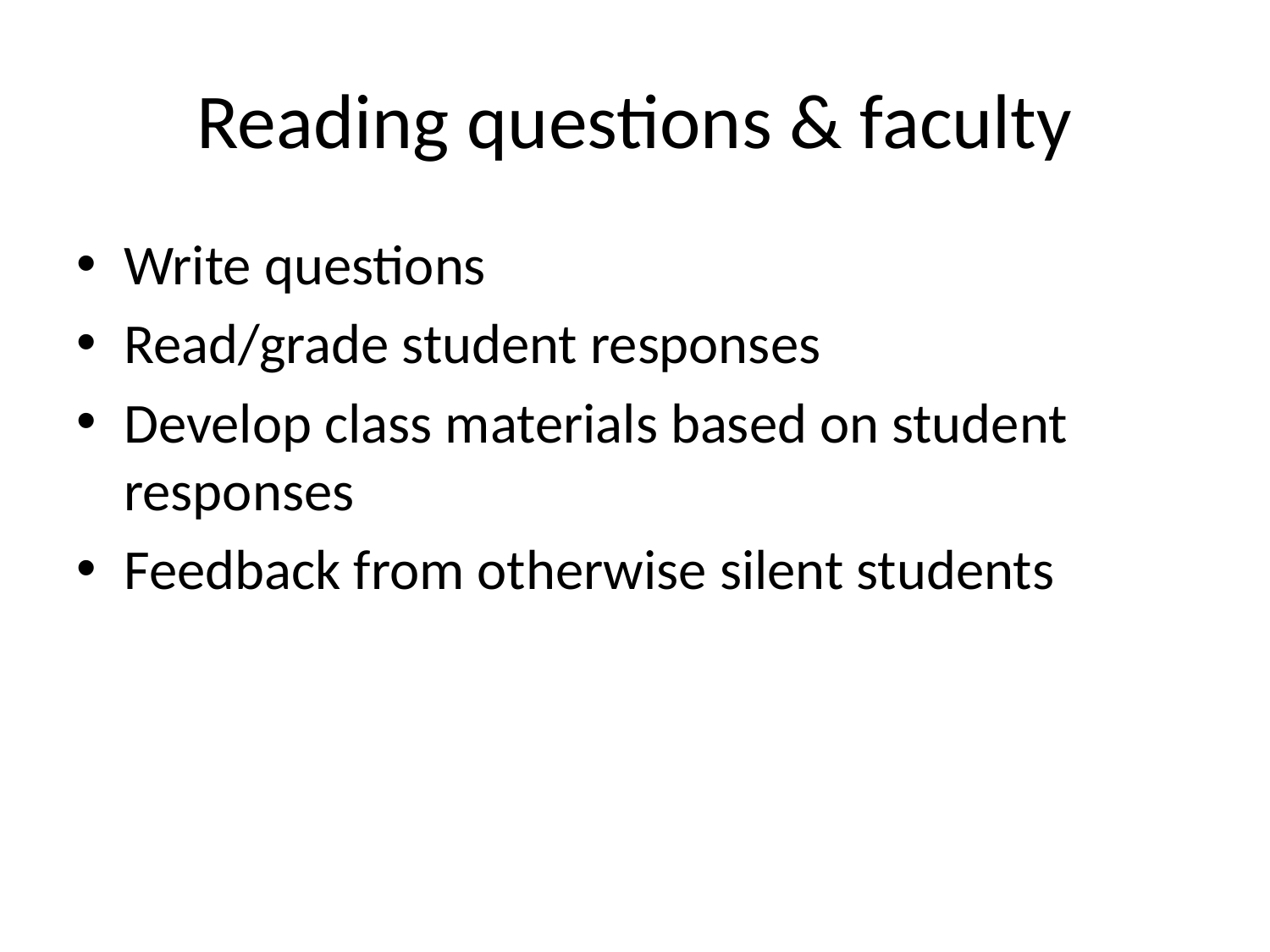

# Reading questions & faculty
Write questions
Read/grade student responses
Develop class materials based on student responses
Feedback from otherwise silent students